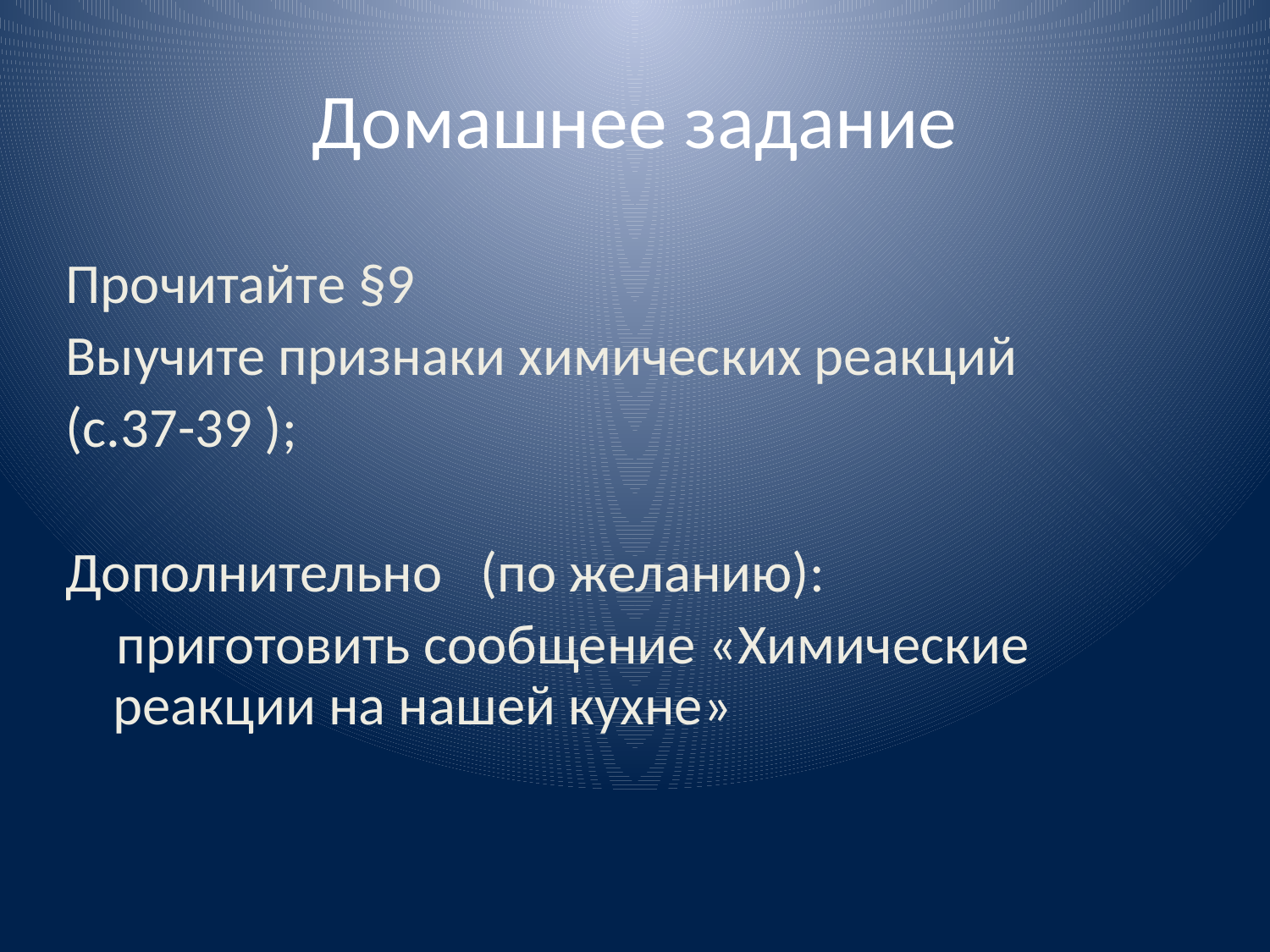

# Домашнее задание

Прочитайте §9
Выучите признаки химических реакций
(с.37-39 );

Дополнительно   (по желанию):
    приготовить сообщение «Химические реакции на нашей кухне»